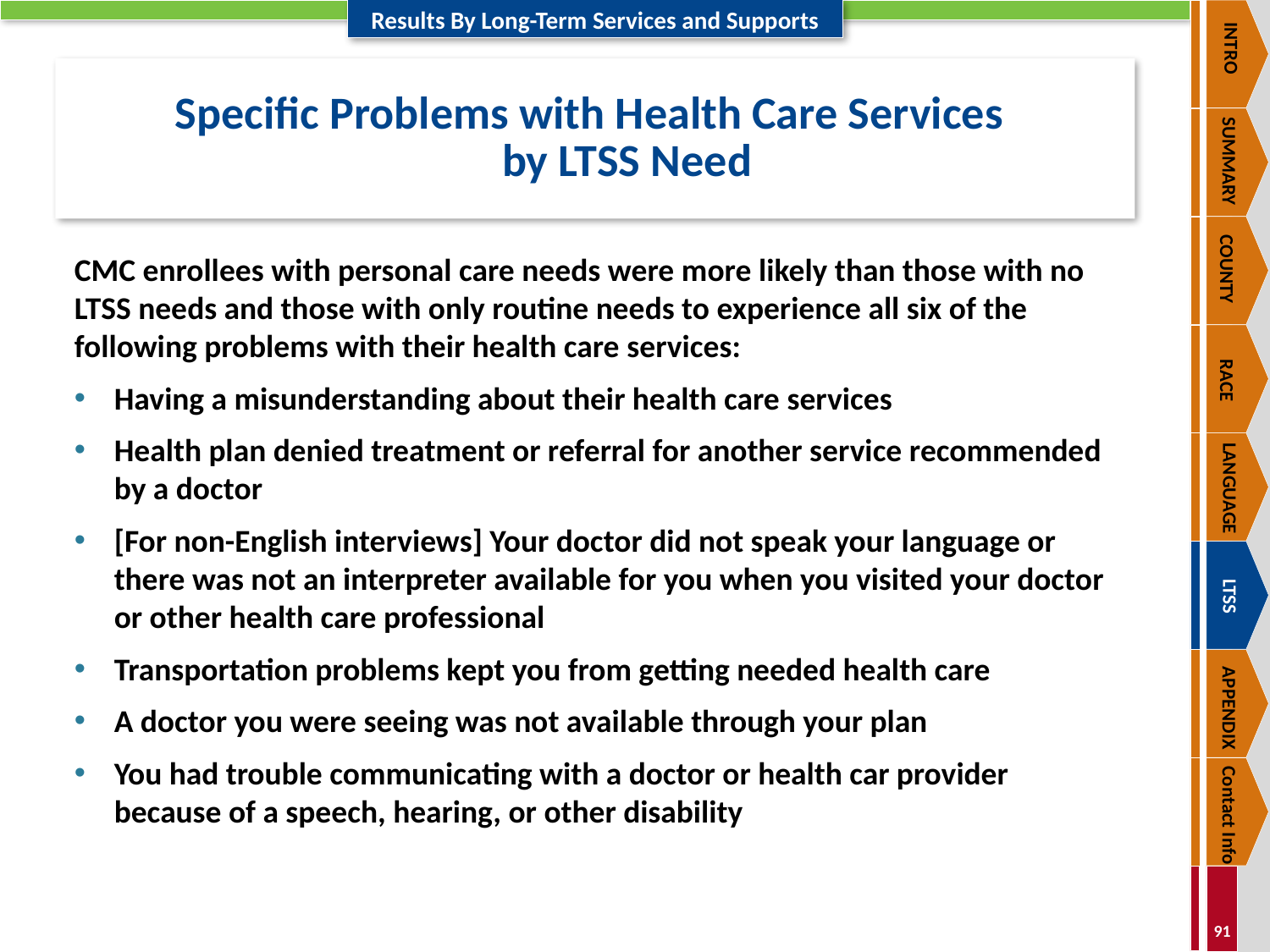

INTRO
SUMMARY
COUNTY
RACE
LANGUAGE
LTSS
APPENDIX
Contact Info
# Specific Problems with Health Care Services by LTSS Need
CMC enrollees with personal care needs were more likely than those with no LTSS needs and those with only routine needs to experience all six of the following problems with their health care services:
Having a misunderstanding about their health care services
Health plan denied treatment or referral for another service recommended by a doctor
[For non-English interviews] Your doctor did not speak your language or there was not an interpreter available for you when you visited your doctor or other health care professional
Transportation problems kept you from getting needed health care
A doctor you were seeing was not available through your plan
You had trouble communicating with a doctor or health car provider because of a speech, hearing, or other disability